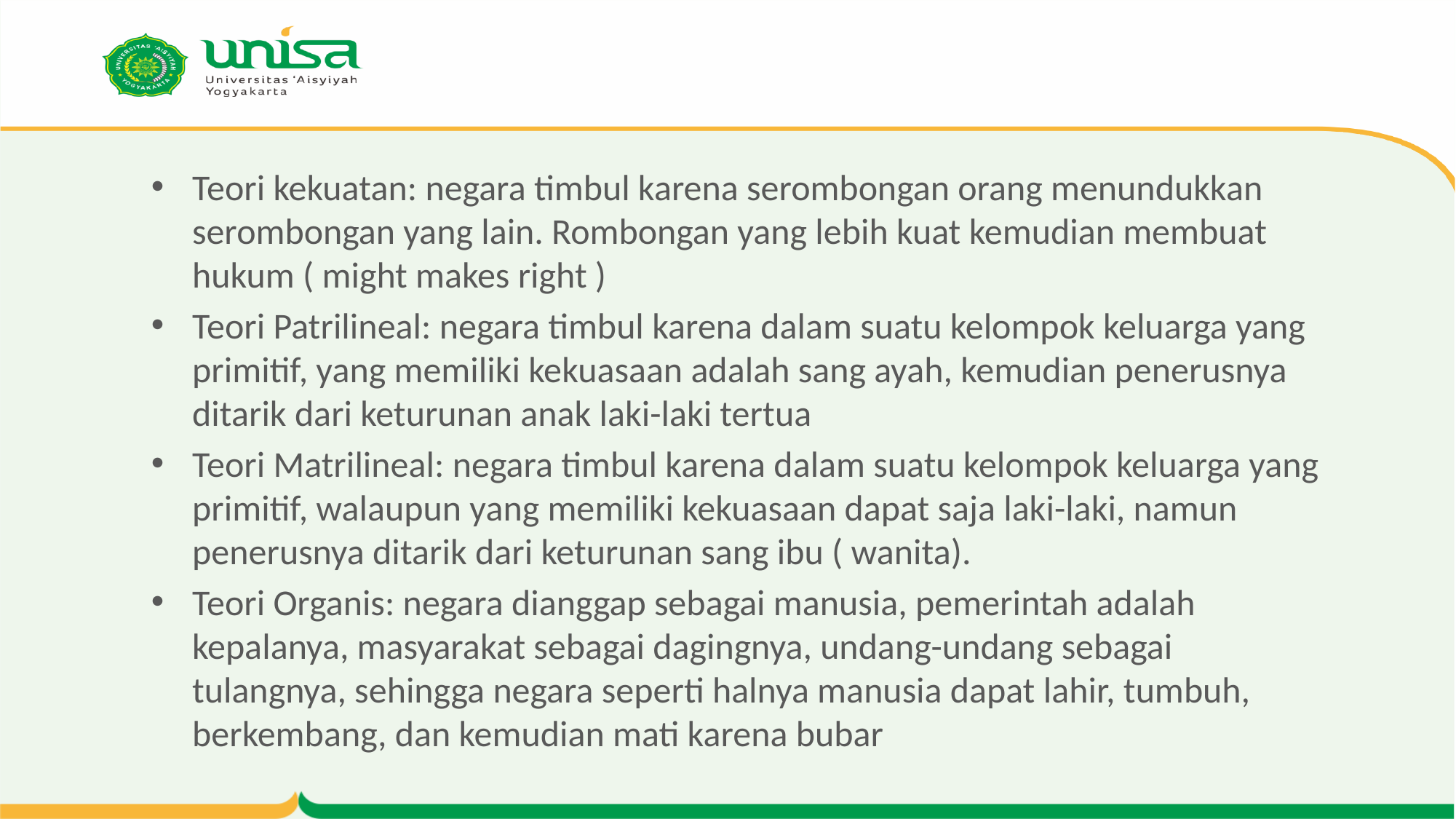

Teori kekuatan: negara timbul karena serombongan orang menundukkan serombongan yang lain. Rombongan yang lebih kuat kemudian membuat hukum ( might makes right )
Teori Patrilineal: negara timbul karena dalam suatu kelompok keluarga yang primitif, yang memiliki kekuasaan adalah sang ayah, kemudian penerusnya ditarik dari keturunan anak laki-laki tertua
Teori Matrilineal: negara timbul karena dalam suatu kelompok keluarga yang primitif, walaupun yang memiliki kekuasaan dapat saja laki-laki, namun penerusnya ditarik dari keturunan sang ibu ( wanita).
Teori Organis: negara dianggap sebagai manusia, pemerintah adalah kepalanya, masyarakat sebagai dagingnya, undang-undang sebagai tulangnya, sehingga negara seperti halnya manusia dapat lahir, tumbuh, berkembang, dan kemudian mati karena bubar